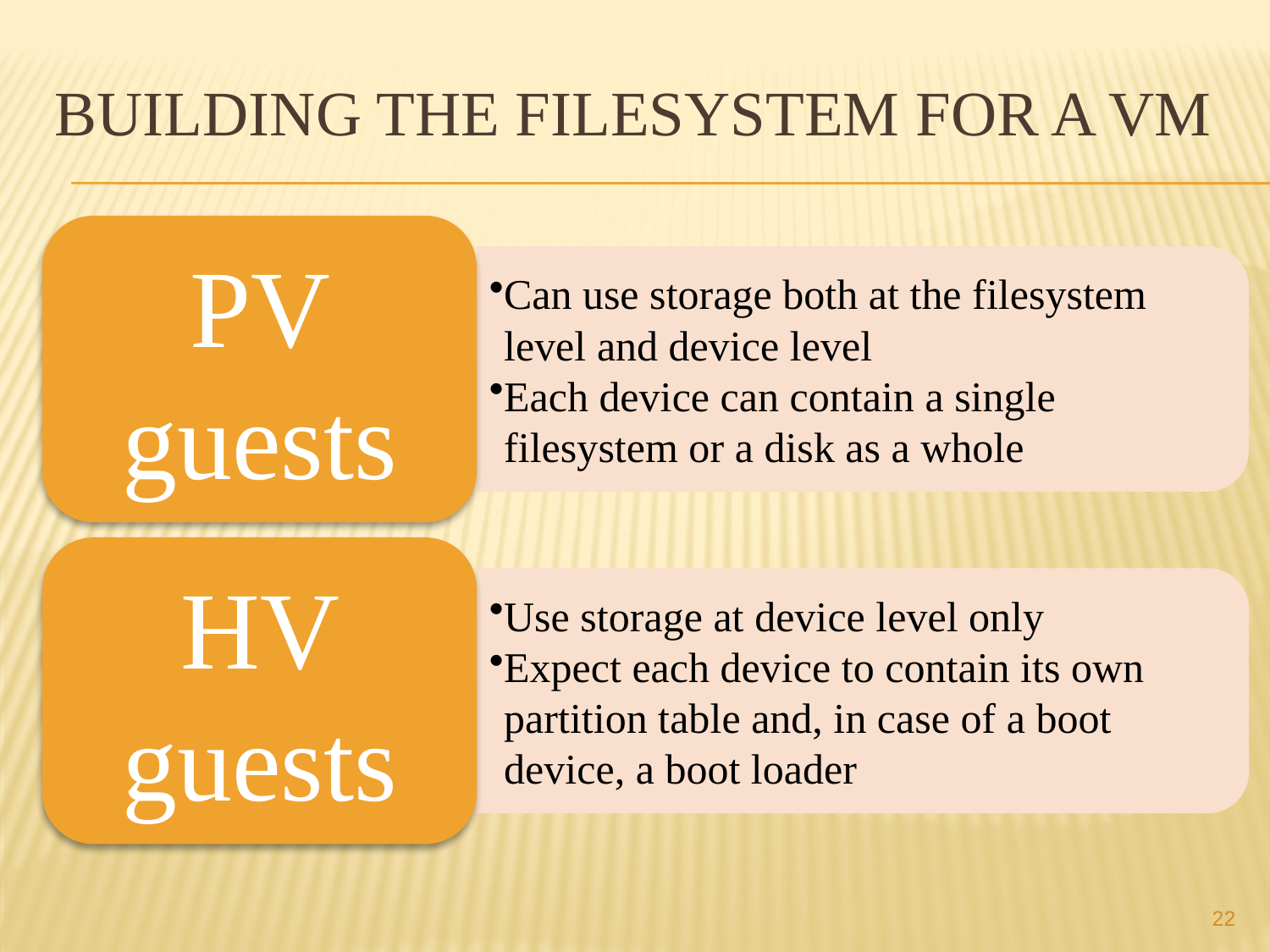

# Building the filesystem for a VM
PV guests
Can use storage both at the filesystem level and device level
Each device can contain a single filesystem or a disk as a whole
HV guests
Use storage at device level only
Expect each device to contain its own partition table and, in case of a boot device, a boot loader
22